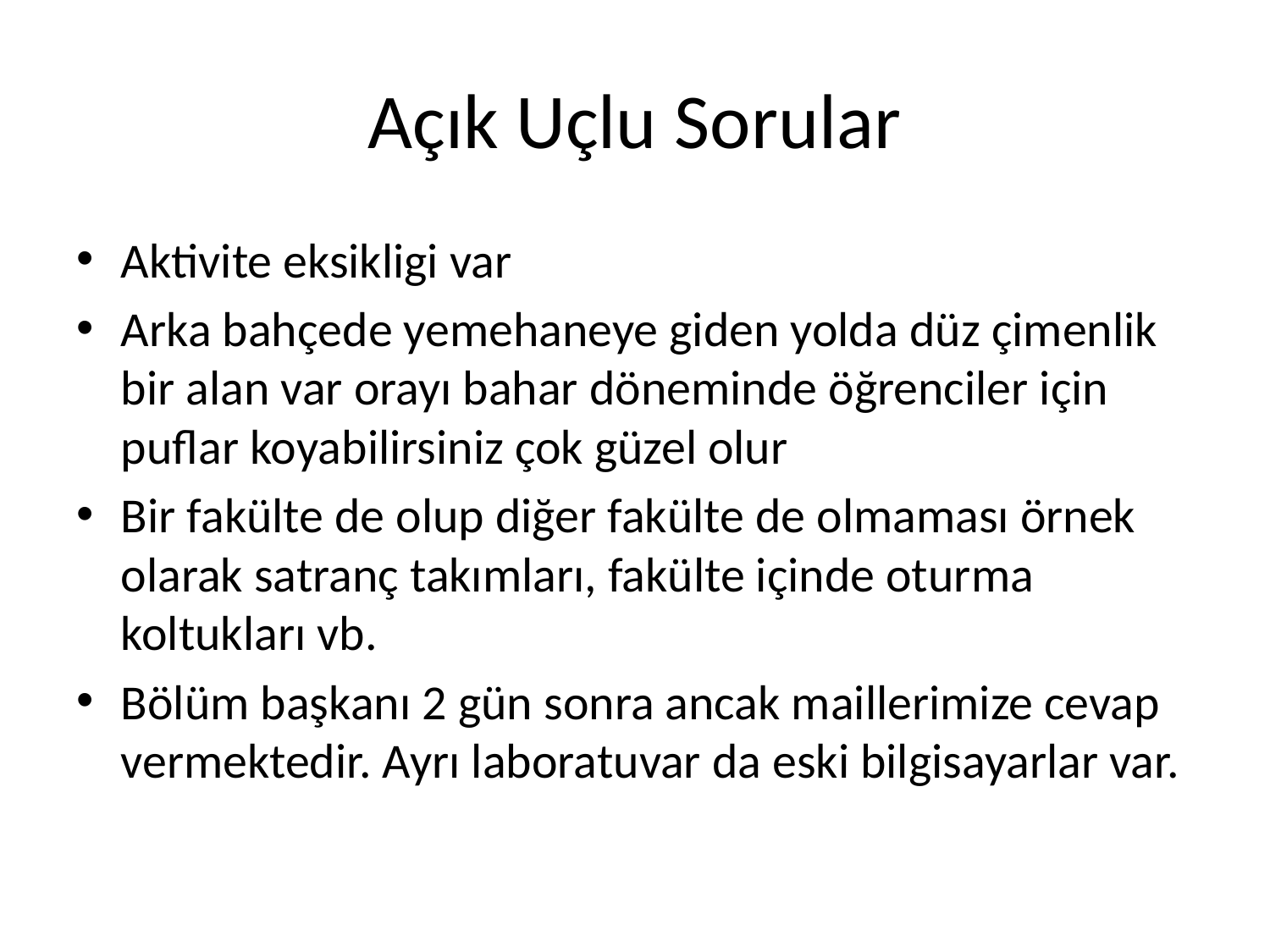

# Açık Uçlu Sorular
Aktivite eksikligi var
Arka bahçede yemehaneye giden yolda düz çimenlik bir alan var orayı bahar döneminde öğrenciler için puflar koyabilirsiniz çok güzel olur
Bir fakülte de olup diğer fakülte de olmaması örnek olarak satranç takımları, fakülte içinde oturma koltukları vb.
Bölüm başkanı 2 gün sonra ancak maillerimize cevap vermektedir. Ayrı laboratuvar da eski bilgisayarlar var.